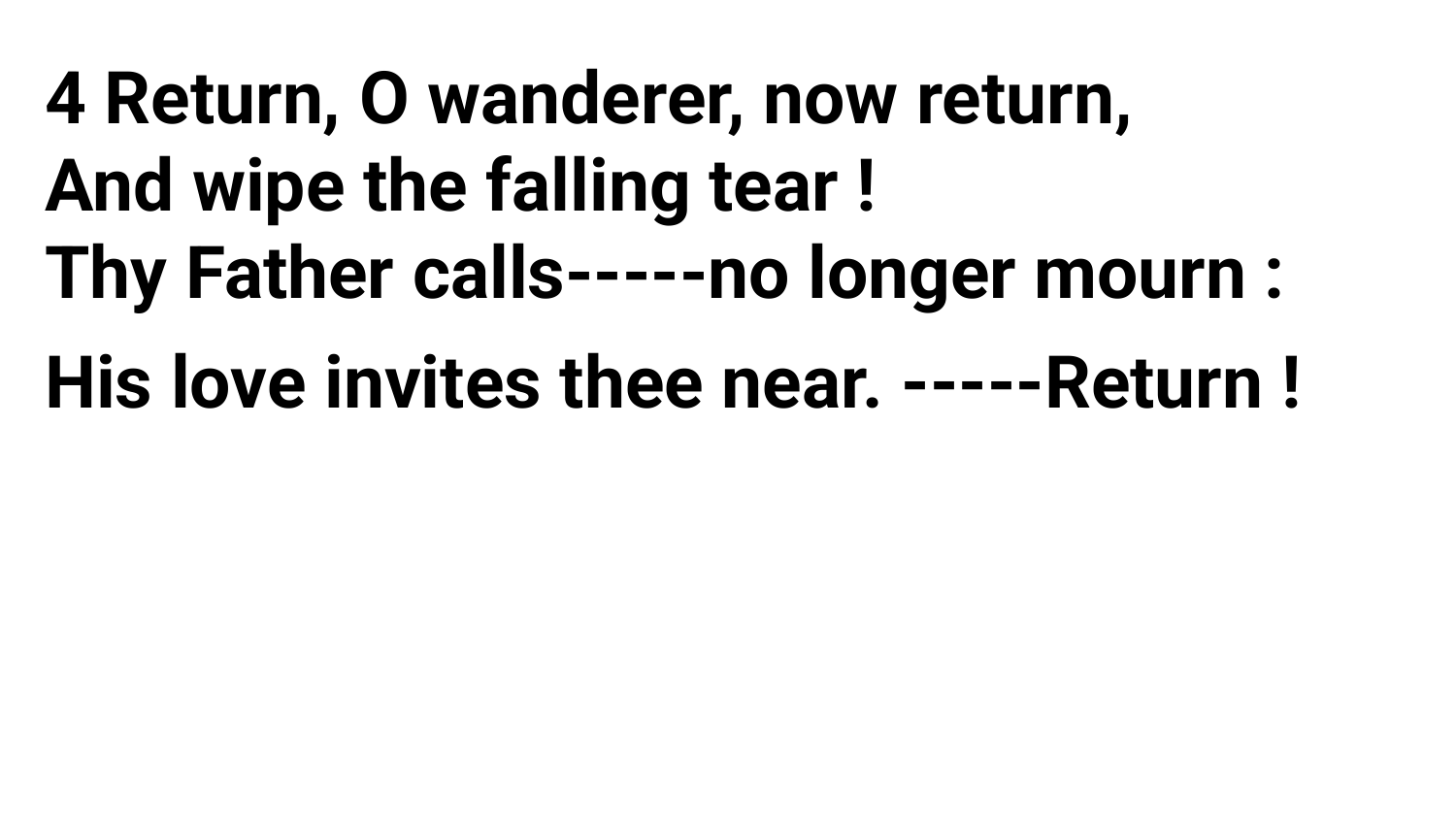

4 Return, O wanderer, now return,
And wipe the falling tear !
Thy Father calls-----no longer mourn :
His love invites thee near. -----Return !